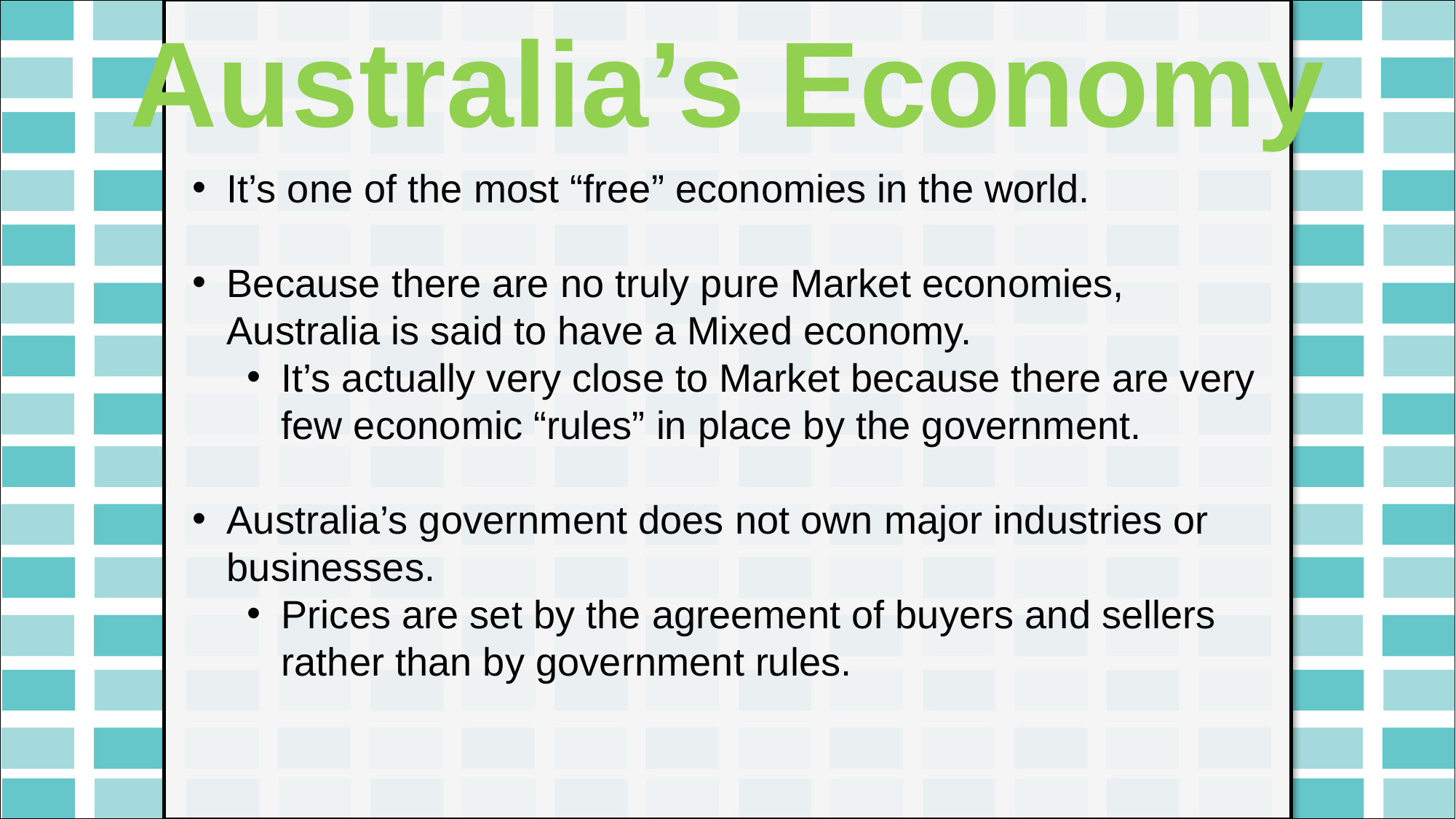

Australia’s Economy

#
It’s one of the most “free” economies in the world.

Because there are no truly pure Market economies, Australia is said to have a Mixed economy.
It’s actually very close to Market because there are very few economic “rules” in place by the government.

Australia’s government does not own major industries or businesses.
Prices are set by the agreement of buyers and sellers rather than by government rules.